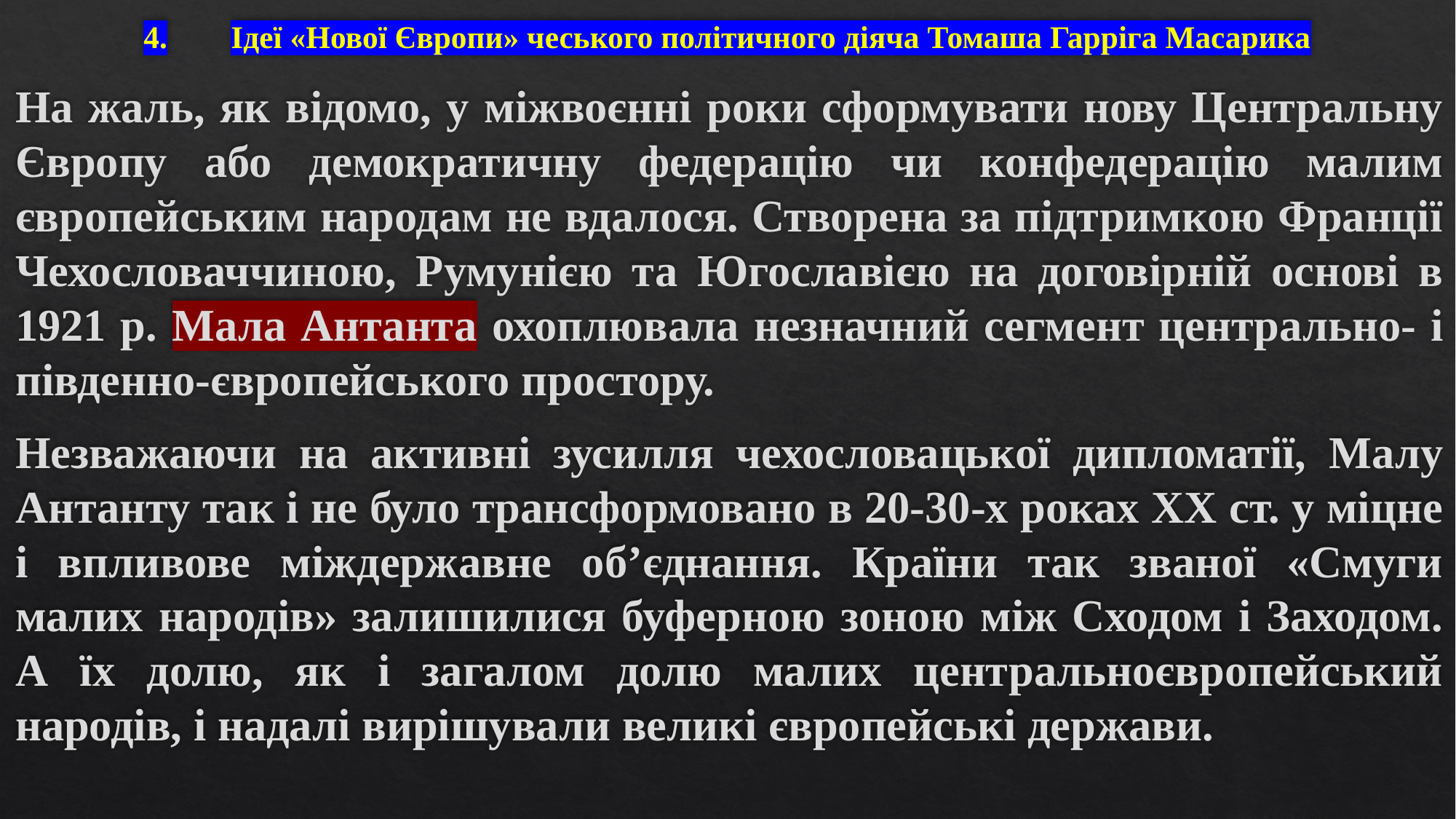

# 4.	Ідеї «Нової Європи» чеського політичного діяча Томаша Гарріга Масарика
На жаль, як відомо, у міжвоєнні роки сформувати нову Центральну Європу або демократичну федерацію чи конфедерацію малим європейським народам не вдалося. Створена за підтримкою Франції Чехословаччиною, Румунією та Югославією на договірній основі в 1921 р. Мала Антанта охоплювала незначний сегмент центрально- і південно-європейського простору.
Незважаючи на активні зусилля чехословацької дипломатії, Малу Антанту так і не було трансформовано в 20-30-х роках ХХ ст. у міцне і впливове міждержавне об’єднання. Країни так званої «Смуги малих народів» залишилися буферною зоною між Сходом і Заходом. А їх долю, як і загалом долю малих центральноєвропейський народів, і надалі вирішували великі європейські держави.